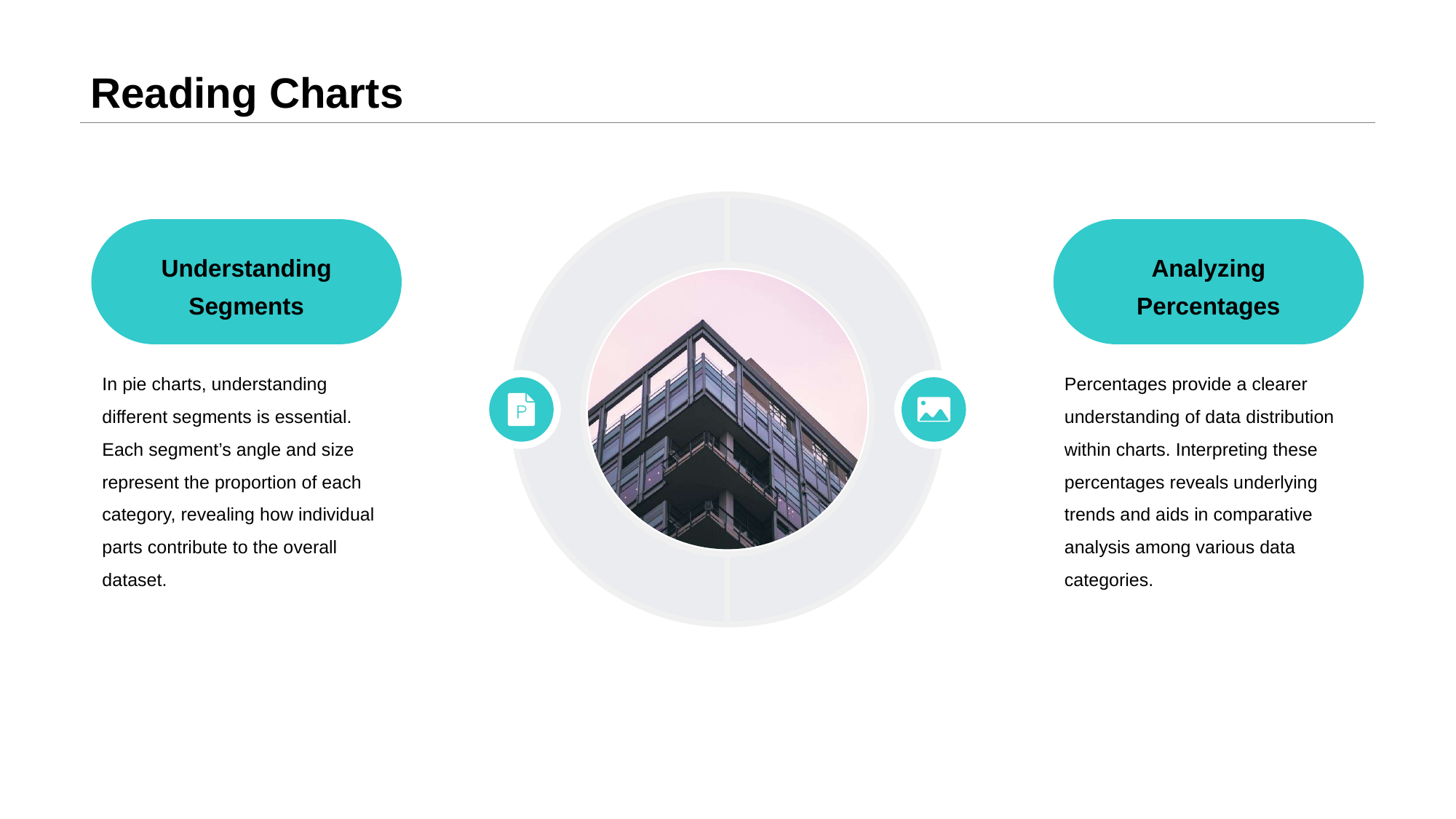

Reading Charts

Understanding Segments
In pie charts, understanding different segments is essential. Each segment’s angle and size represent the proportion of each category, revealing how individual parts contribute to the overall dataset.

Analyzing Percentages
Percentages provide a clearer understanding of data distribution within charts. Interpreting these percentages reveals underlying trends and aids in comparative analysis among various data categories.